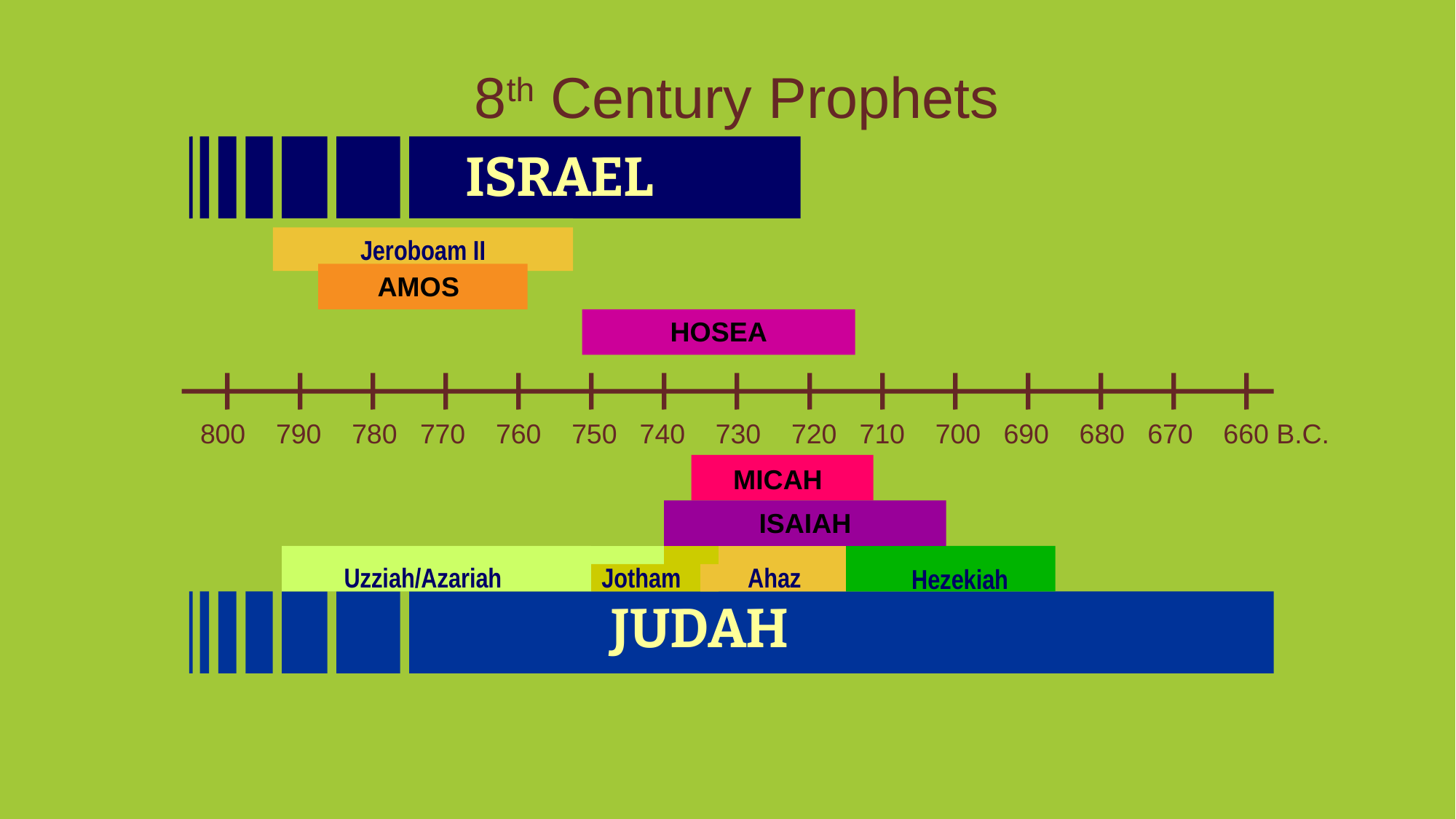

# 8th Century Prophets

ISRAEL

Jeroboam II

AMOS

HOSEA

 800    790    780   770    760    750   740    730    720   710    700   690    680   670    660 B.C.

MICAH

ISAIAH

Uzziah/Azariah
Jotham
Ahaz
Hezekiah

JUDAH